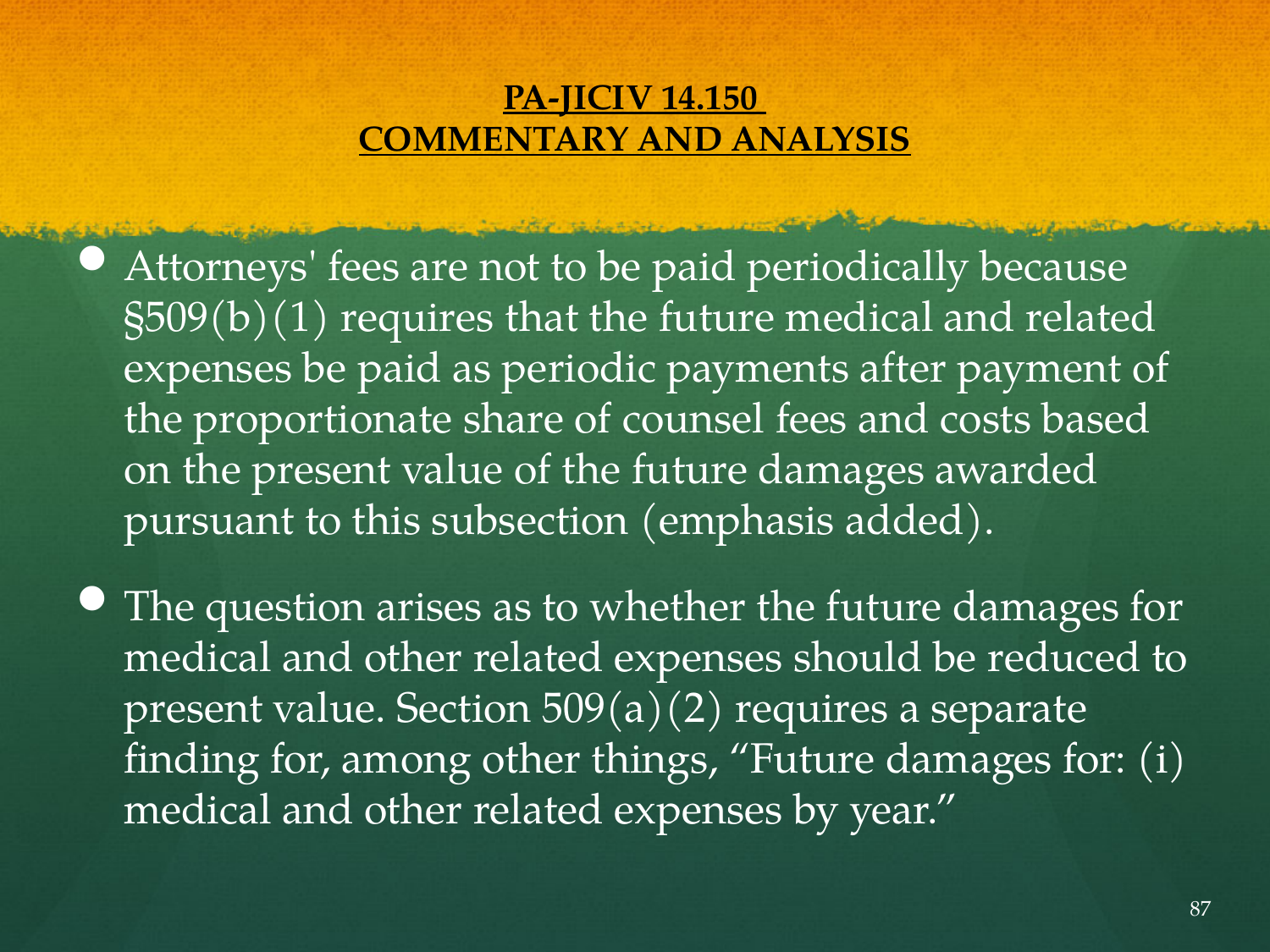

# PA-JICIV 14.150  COMMENTARY AND ANALYSIS
Attorneys' fees are not to be paid periodically because §509(b)(1) requires that the future medical and related expenses be paid as periodic payments after payment of the proportionate share of counsel fees and costs based on the present value of the future damages awarded pursuant to this subsection (emphasis added).
The question arises as to whether the future damages for medical and other related expenses should be reduced to present value. Section 509(a)(2) requires a separate finding for, among other things, “Future damages for: (i) medical and other related expenses by year.”
87